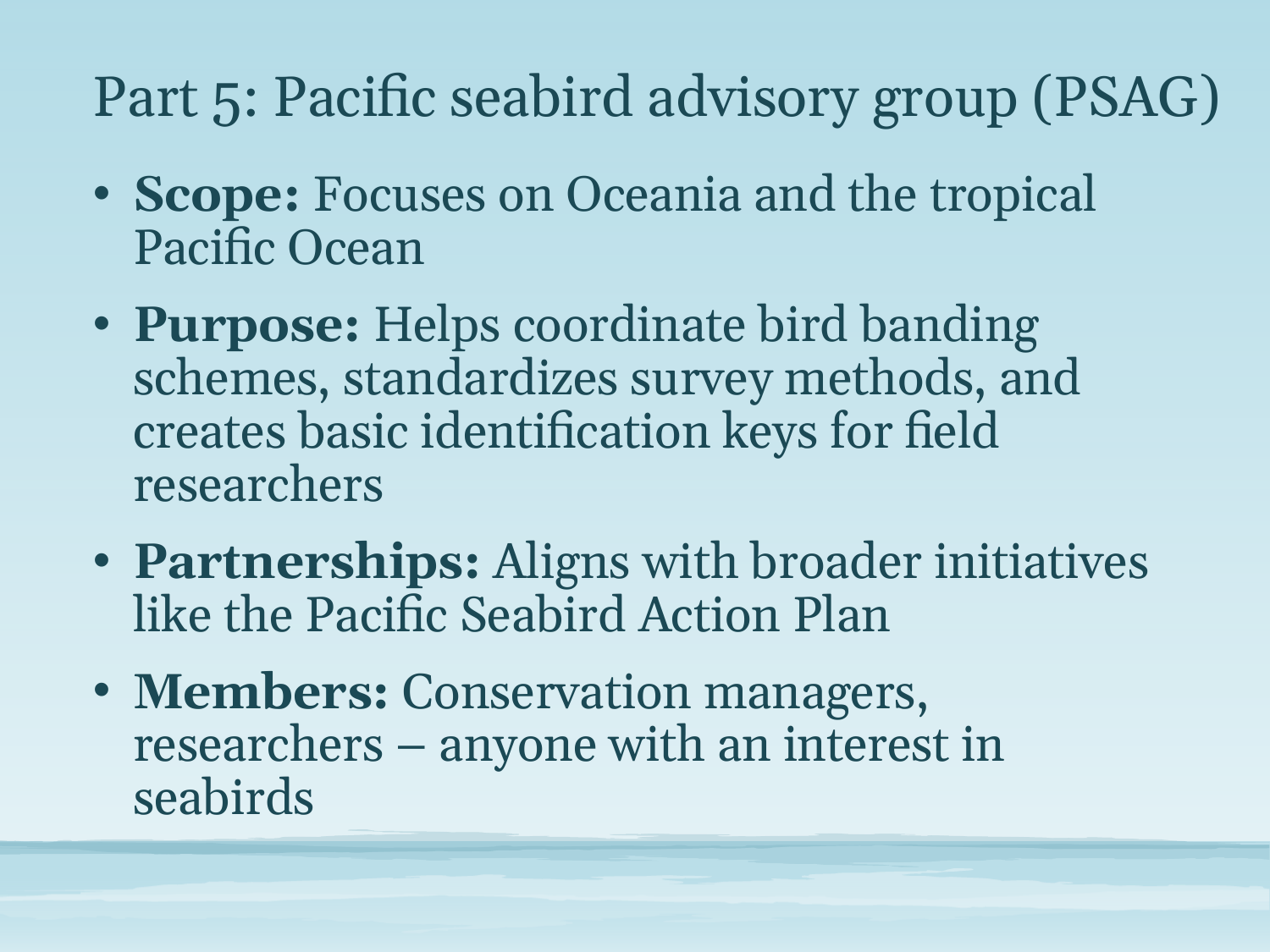

# Part 5: Pacific seabird advisory group (PSAG)
Scope: Focuses on Oceania and the tropical Pacific Ocean
Purpose: Helps coordinate bird banding schemes, standardizes survey methods, and creates basic identification keys for field researchers
Partnerships: Aligns with broader initiatives like the Pacific Seabird Action Plan
Members: Conservation managers, researchers – anyone with an interest in seabirds